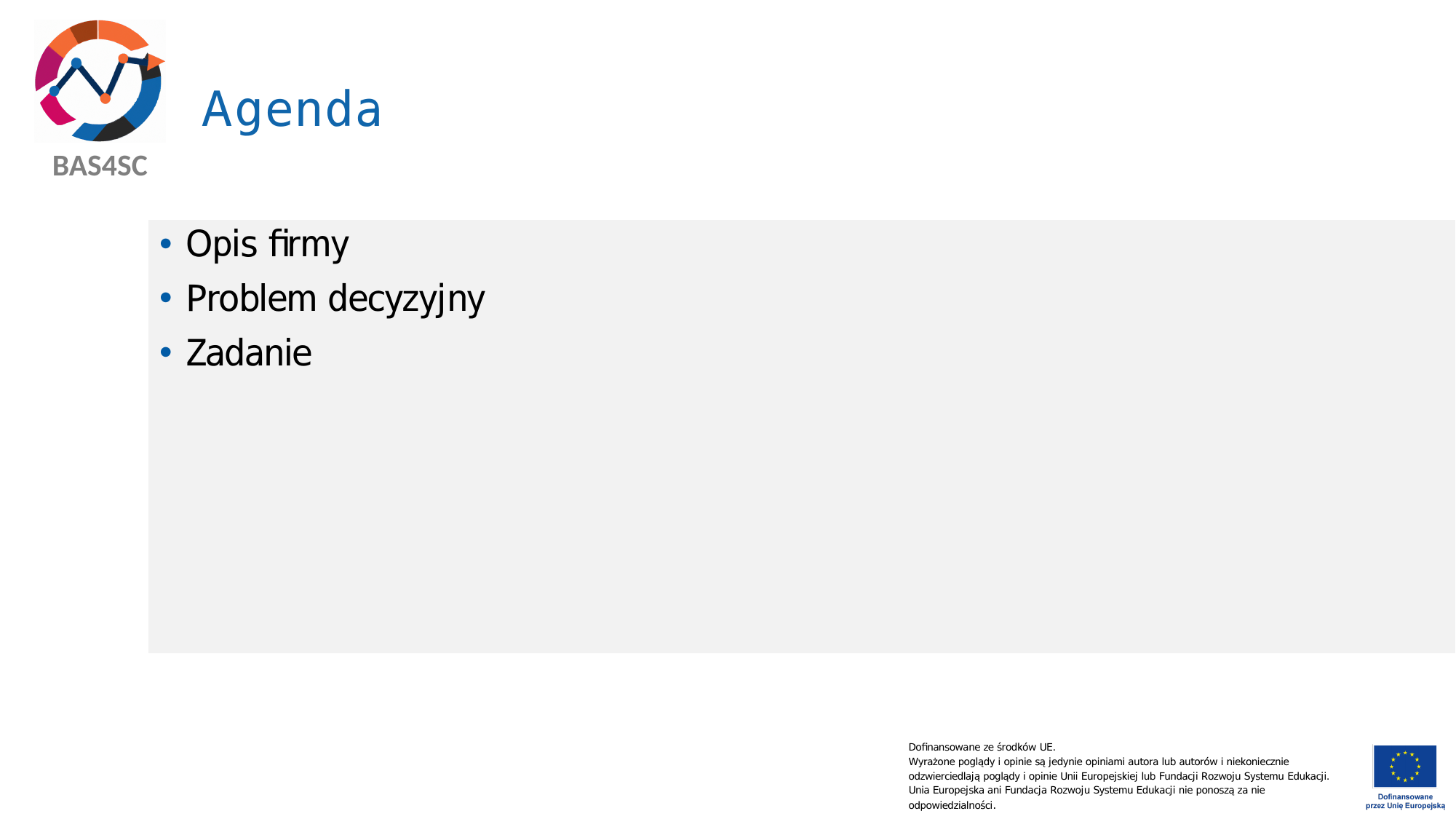

# Agenda
Opis firmy
Problem decyzyjny
Zadanie